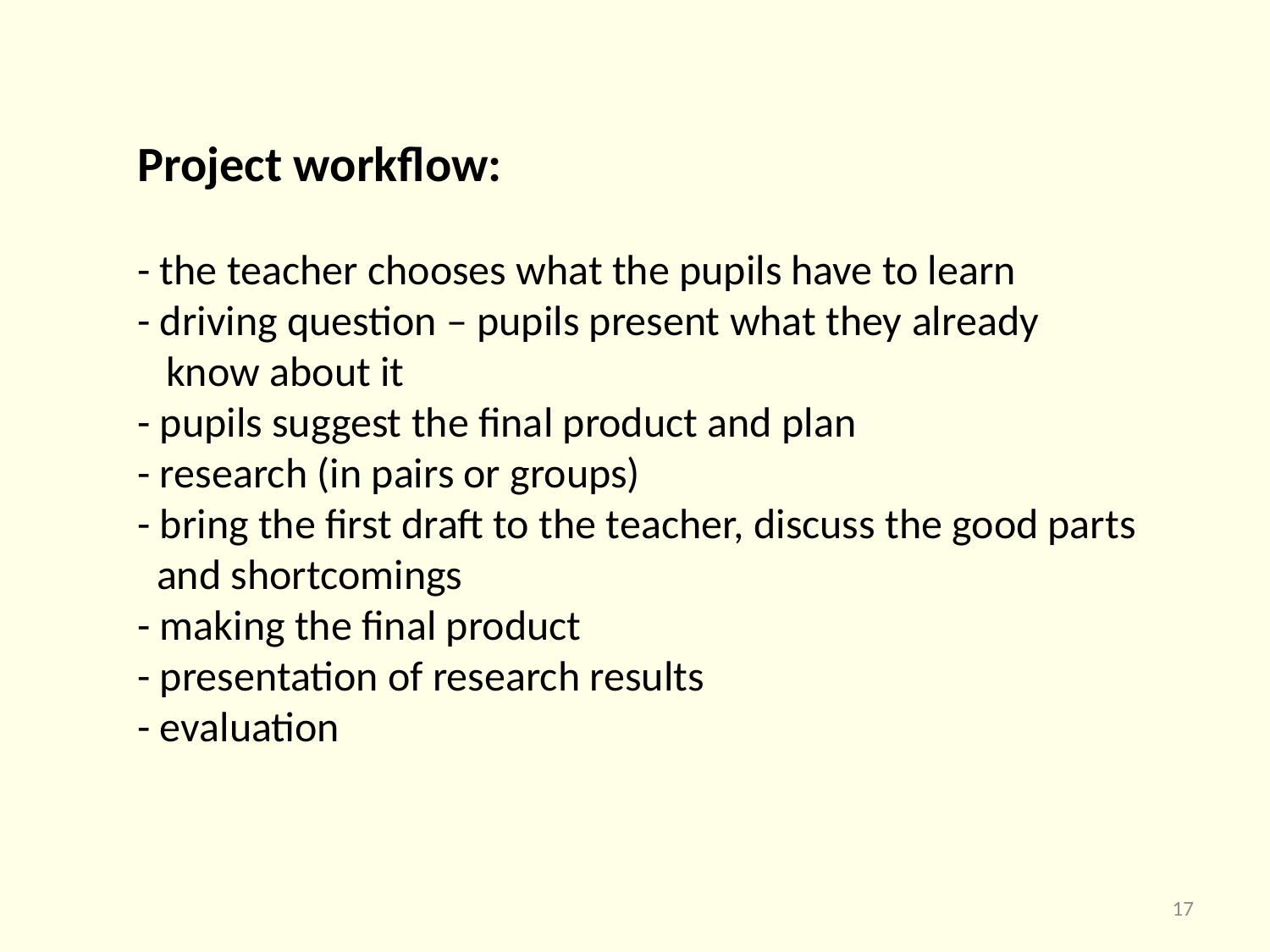

Project workflow:
- the teacher chooses what the pupils have to learn
- driving question – pupils present what they already
   know about it
- pupils suggest the final product and plan
- research (in pairs or groups)
- bring the first draft to the teacher, discuss the good parts
  and shortcomings
- making the final product
- presentation of research results
- evaluation
17